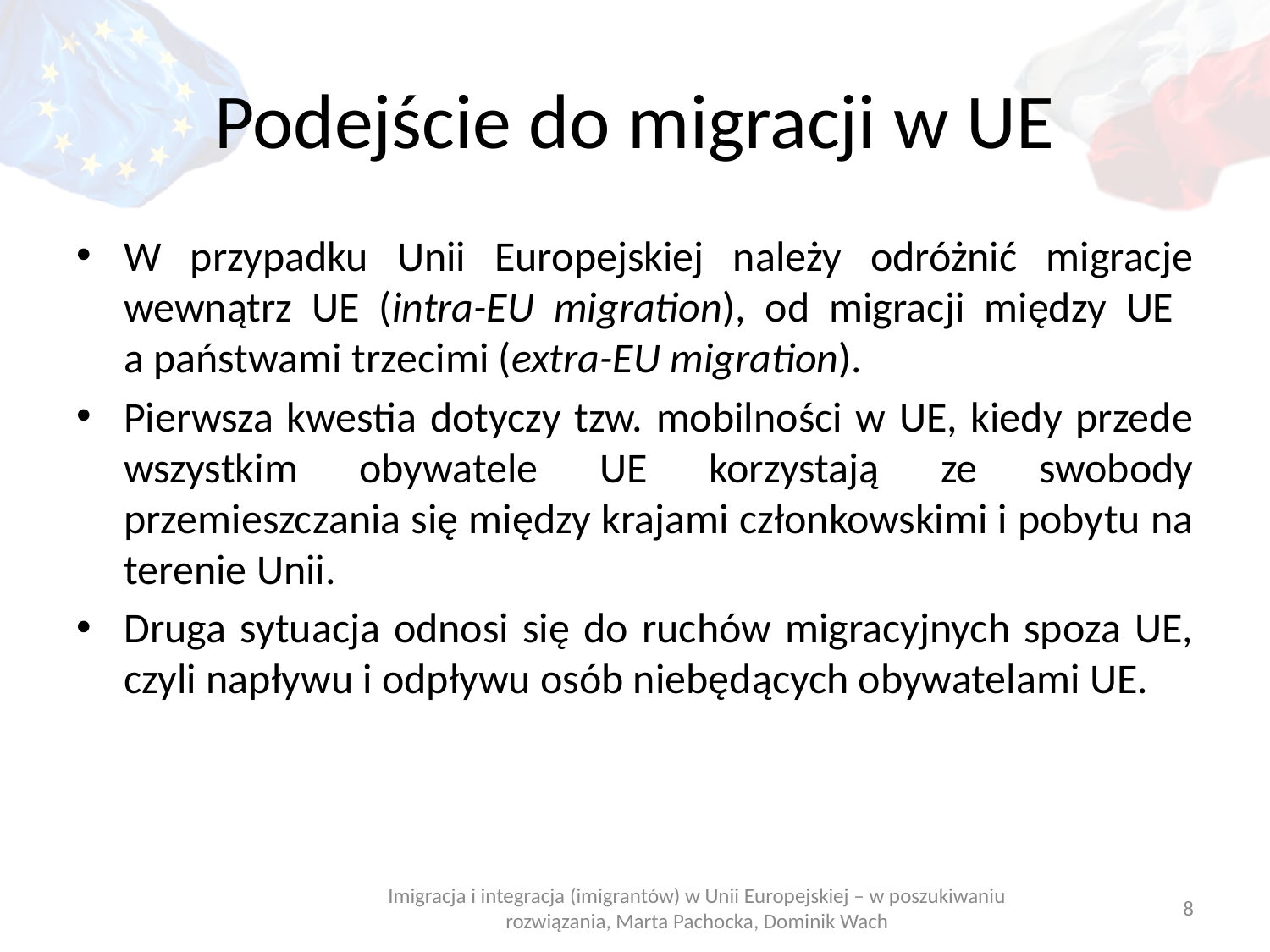

# Podejście do migracji w UE
W przypadku Unii Europejskiej należy odróżnić migracje wewnątrz UE (intra-EU migration), od migracji między UE
a państwami trzecimi (extra-EU migration).
Pierwsza kwestia dotyczy tzw. mobilności w UE, kiedy przede wszystkim obywatele UE korzystają ze swobody przemieszczania się między krajami członkowskimi i pobytu na terenie Unii.
Druga sytuacja odnosi się do ruchów migracyjnych spoza UE, czyli napływu i odpływu osób niebędących obywatelami UE.

Imigracja i integracja (imigrantów) w Unii Europejskiej – w poszukiwaniu rozwiązania, Marta Pachocka, Dominik Wach
8